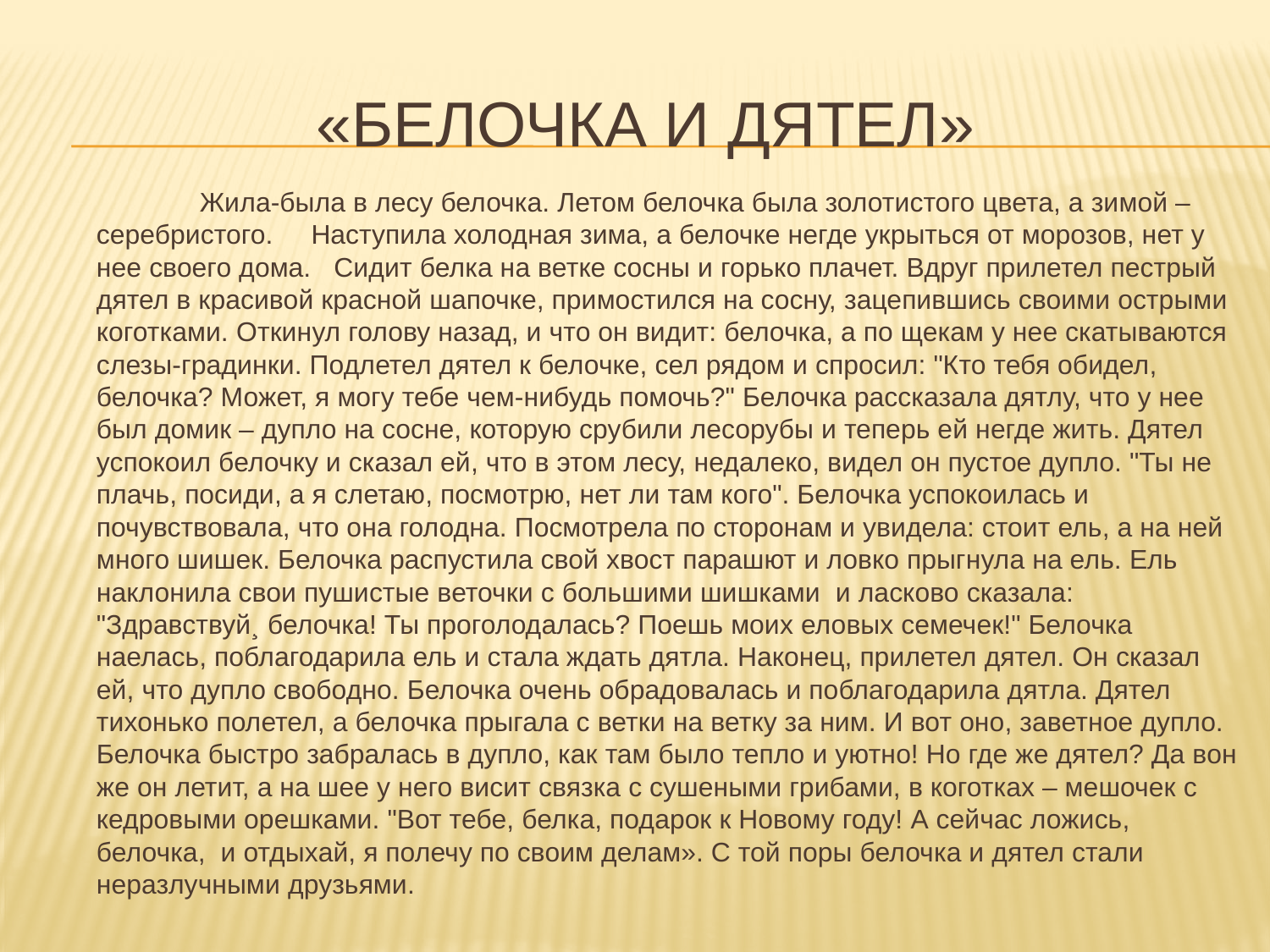

# «Белочка и дятел»
                   Жила-была в лесу белочка. Летом белочка была золотистого цвета, а зимой – серебристого.     Наступила холодная зима, а белочке негде укрыться от морозов, нет у нее своего дома.   Сидит белка на ветке сосны и горько плачет. Вдруг прилетел пестрый дятел в красивой красной шапочке, примостился на сосну, зацепившись своими острыми коготками. Откинул голову назад, и что он видит: белочка, а по щекам у нее скатываются слезы-градинки. Подлетел дятел к белочке, сел рядом и спросил: "Кто тебя обидел, белочка? Может, я могу тебе чем-нибудь помочь?" Белочка рассказала дятлу, что у нее был домик – дупло на сосне, которую срубили лесорубы и теперь ей негде жить. Дятел успокоил белочку и сказал ей, что в этом лесу, недалеко, видел он пустое дупло. "Ты не плачь, посиди, а я слетаю, посмотрю, нет ли там кого". Белочка успокоилась и почувствовала, что она голодна. Посмотрела по сторонам и увидела: стоит ель, а на ней много шишек. Белочка распустила свой хвост парашют и ловко прыгнула на ель. Ель наклонила свои пушистые веточки с большими шишками  и ласково сказала: "Здравствуй¸ белочка! Ты проголодалась? Поешь моих еловых семечек!" Белочка наелась, поблагодарила ель и стала ждать дятла. Наконец, прилетел дятел. Он сказал ей, что дупло свободно. Белочка очень обрадовалась и поблагодарила дятла. Дятел тихонько полетел, а белочка прыгала с ветки на ветку за ним. И вот оно, заветное дупло. Белочка быстро забралась в дупло, как там было тепло и уютно! Но где же дятел? Да вон же он летит, а на шее у него висит связка с сушеными грибами, в коготках – мешочек с кедровыми орешками. "Вот тебе, белка, подарок к Новому году! А сейчас ложись, белочка,  и отдыхай, я полечу по своим делам». С той поры белочка и дятел стали неразлучными друзьями.